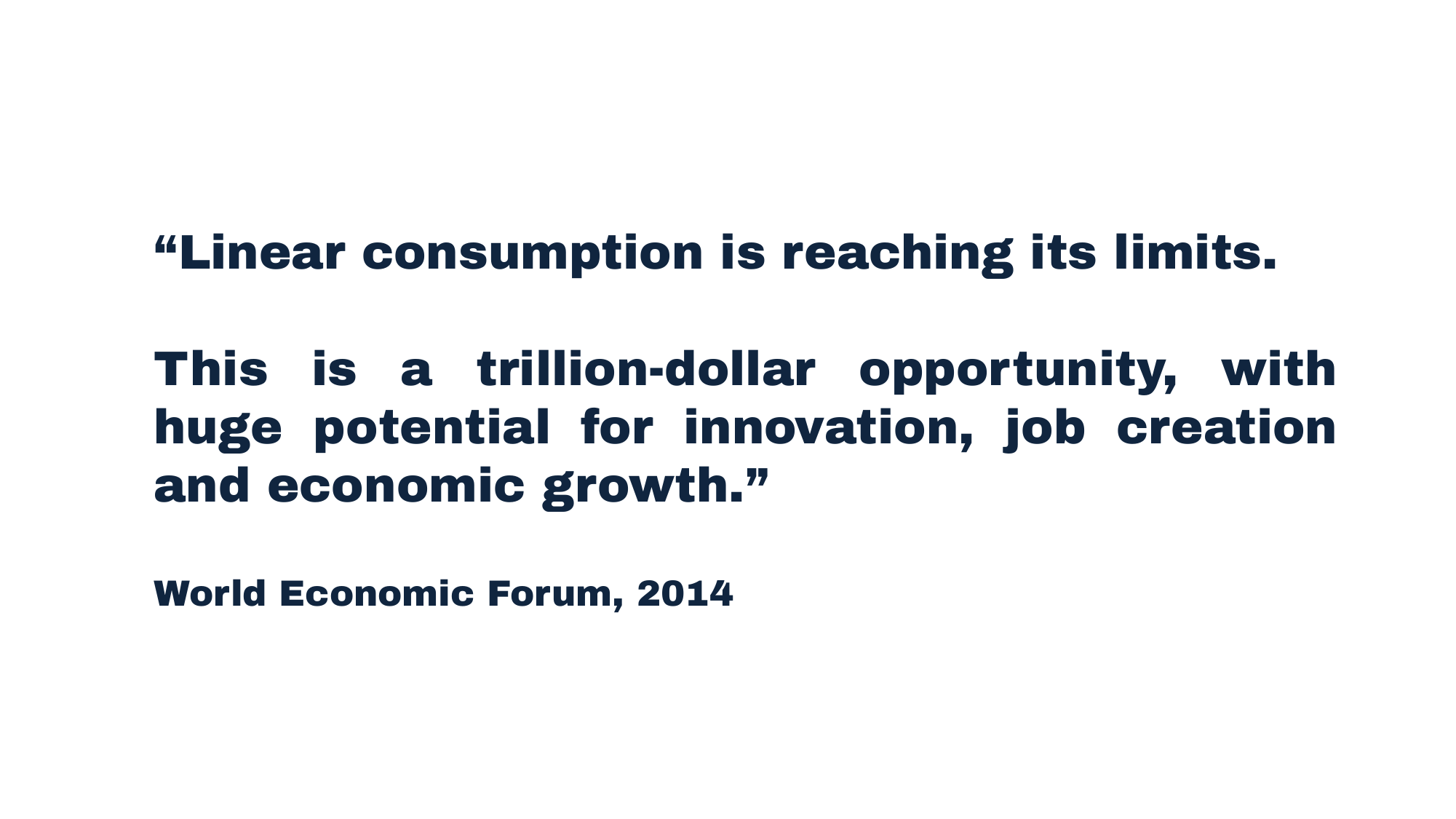

“Linear consumption is reaching its limits.

This is a trillion-dollar opportunity, with huge potential for innovation, job creation and economic growth.”

World Economic Forum, 2014